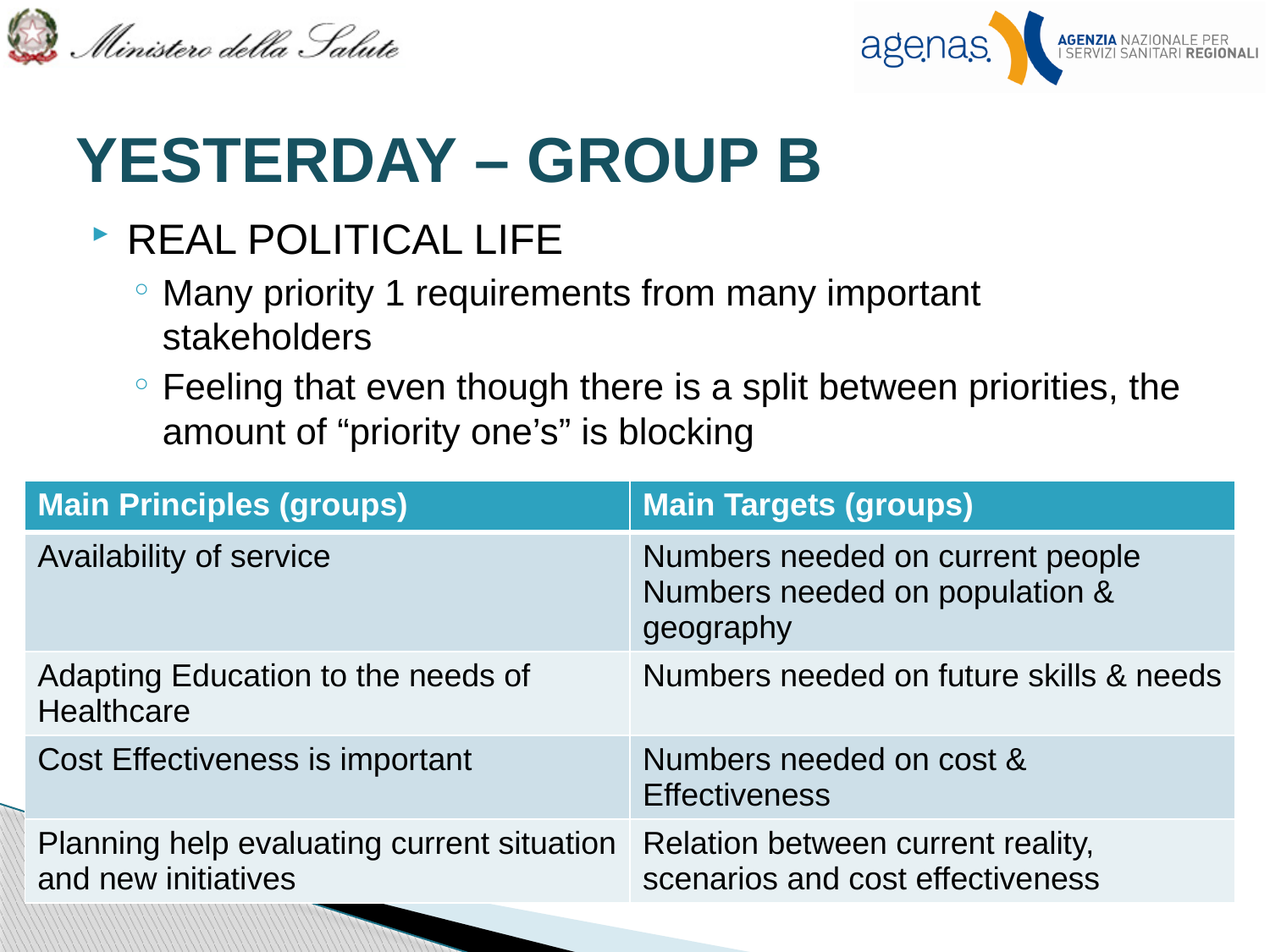

# YESTERDAY – GROUP B
REAL POLITICAL LIFE
Many priority 1 requirements from many important stakeholders
Feeling that even though there is a split between priorities, the amount of “priority one’s” is blocking

| Main Principles (groups) | Main Targets (groups) |
| --- | --- |
| Availability of service | Numbers needed on current people Numbers needed on population & geography |
| Adapting Education to the needs of Healthcare | Numbers needed on future skills & needs |
| Cost Effectiveness is important | Numbers needed on cost & Effectiveness |
| Planning help evaluating current situation and new initiatives | Relation between current reality, scenarios and cost effectiveness |